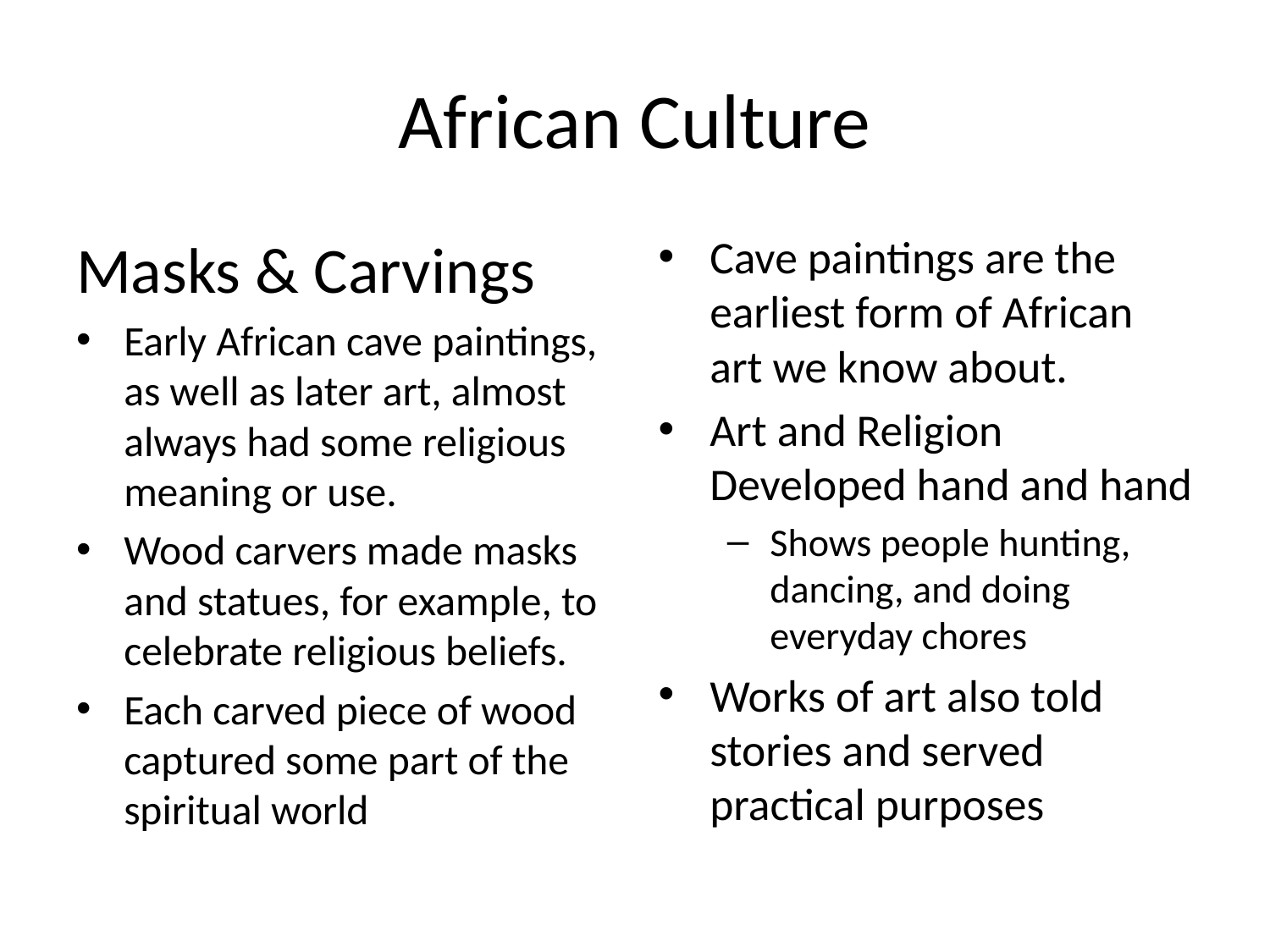

# African Culture
Masks & Carvings
Early African cave paintings, as well as later art, almost always had some religious meaning or use.
Wood carvers made masks and statues, for example, to celebrate religious beliefs.
Each carved piece of wood captured some part of the spiritual world
Cave paintings are the earliest form of African art we know about.
Art and Religion Developed hand and hand
Shows people hunting, dancing, and doing everyday chores
Works of art also told stories and served practical purposes